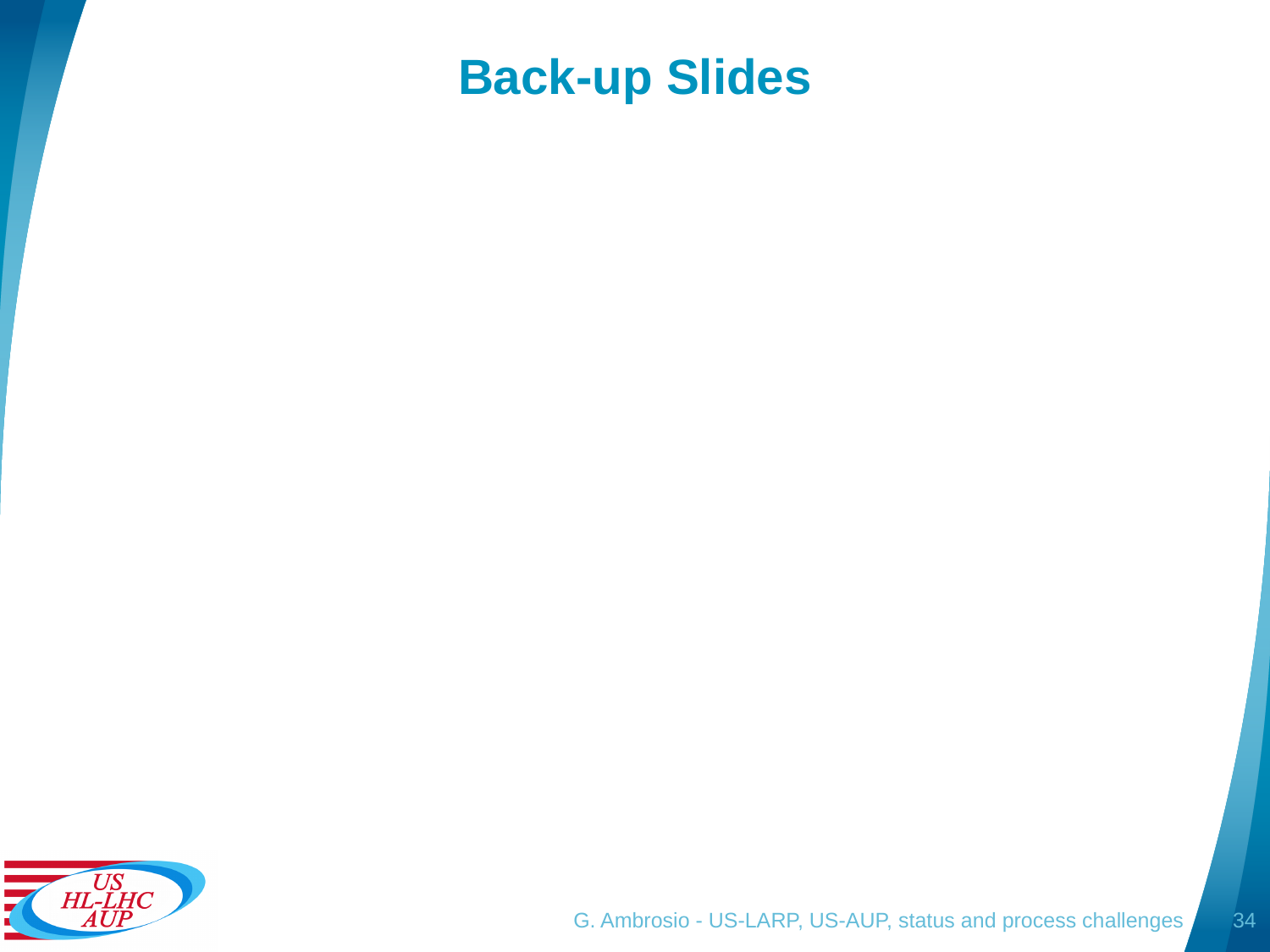

# Back-up Slides

G. Ambrosio - US-LARP, US-AUP, status and process challenges
34